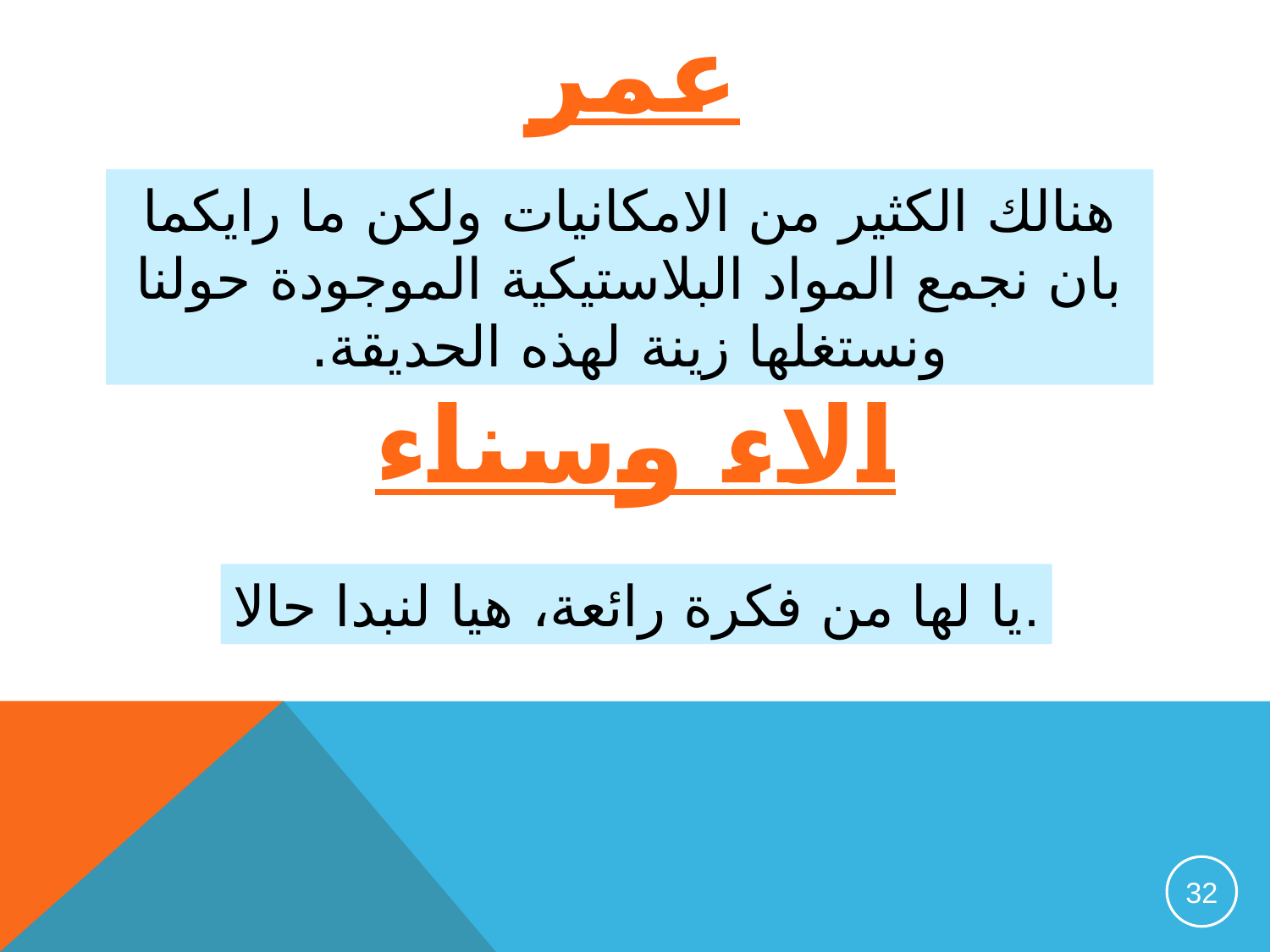

عمر
هنالك الكثير من الامكانيات ولكن ما رايكما بان نجمع المواد البلاستيكية الموجودة حولنا ونستغلها زينة لهذه الحديقة.
الاء وسناء
يا لها من فكرة رائعة، هيا لنبدا حالا.
32